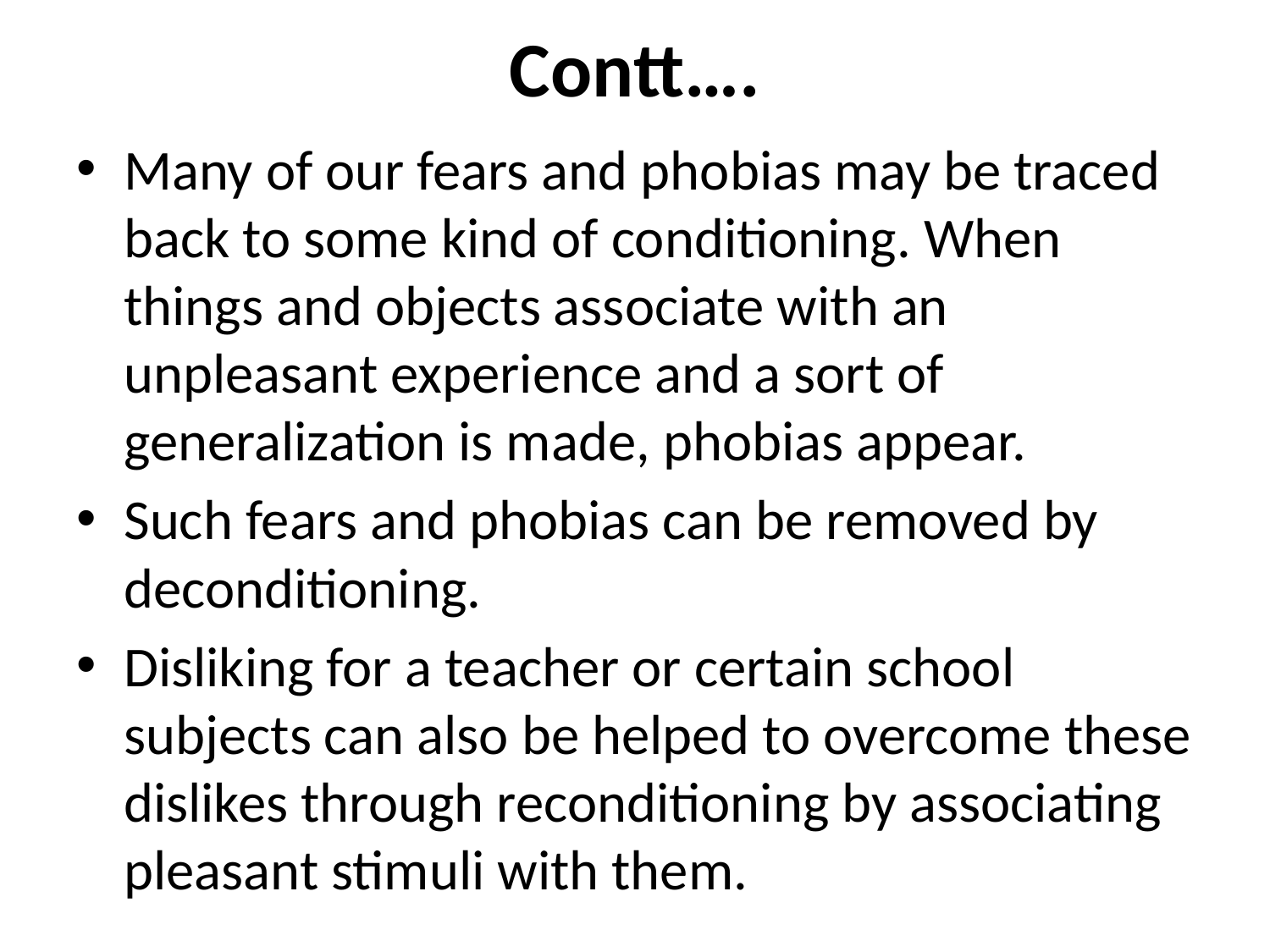

# Contt….
Many of our fears and phobias may be traced back to some kind of conditioning. When things and objects associate with an unpleasant experience and a sort of generalization is made, phobias appear.
Such fears and phobias can be removed by deconditioning.
Disliking for a teacher or certain school subjects can also be helped to overcome these dislikes through reconditioning by associating pleasant stimuli with them.